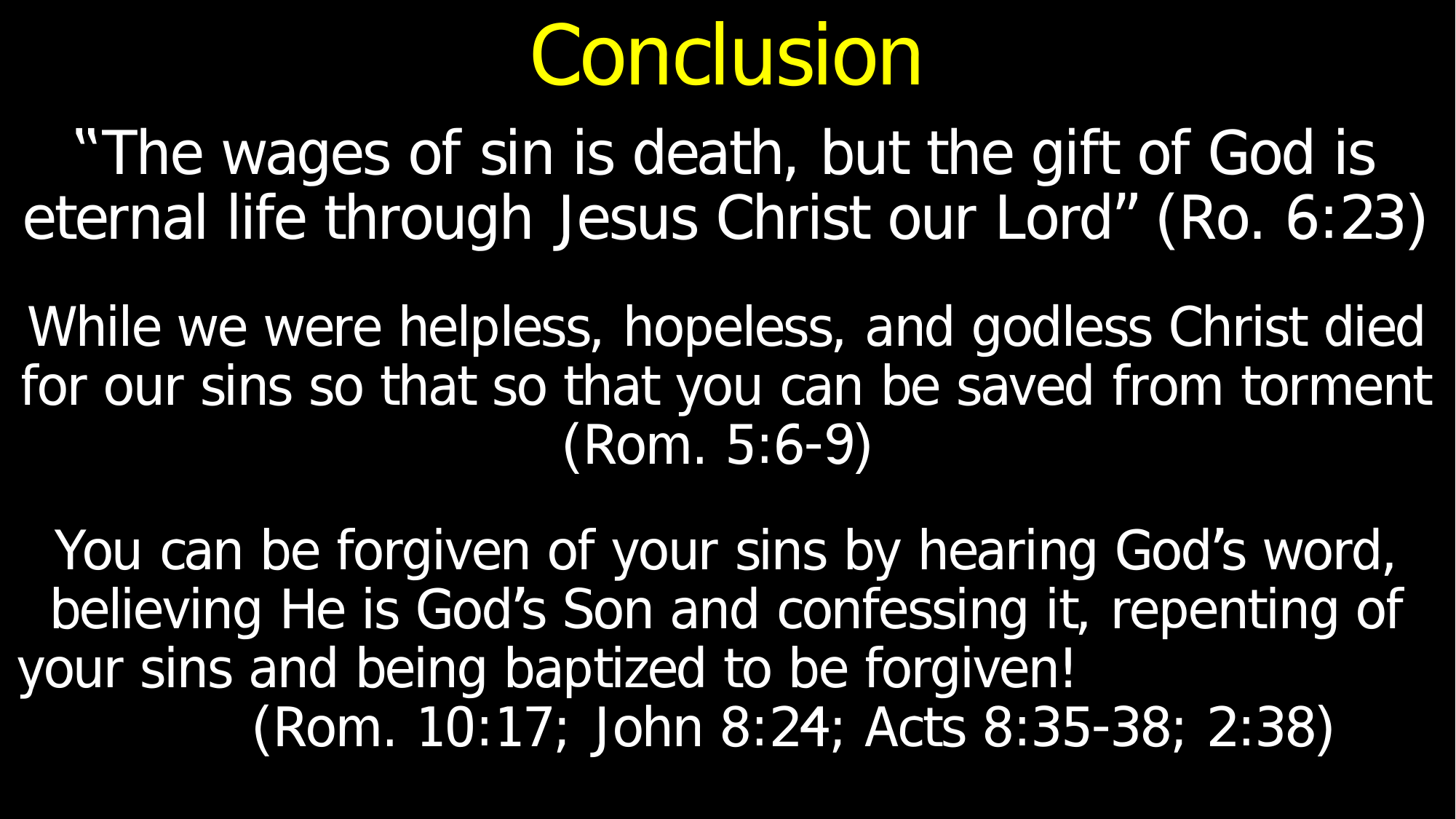

# Conclusion
“The wages of sin is death, but the gift of God is eternal life through Jesus Christ our Lord” (Ro. 6:23)

While we were helpless, hopeless, and godless Christ died for our sins so that so that you can be saved from torment (Rom. 5:6-9)

You can be forgiven of your sins by hearing God’s word, believing He is God’s Son and confessing it, repenting of your sins and being baptized to be forgiven!                              (Rom. 10:17; John 8:24; Acts 8:35-38; 2:38)